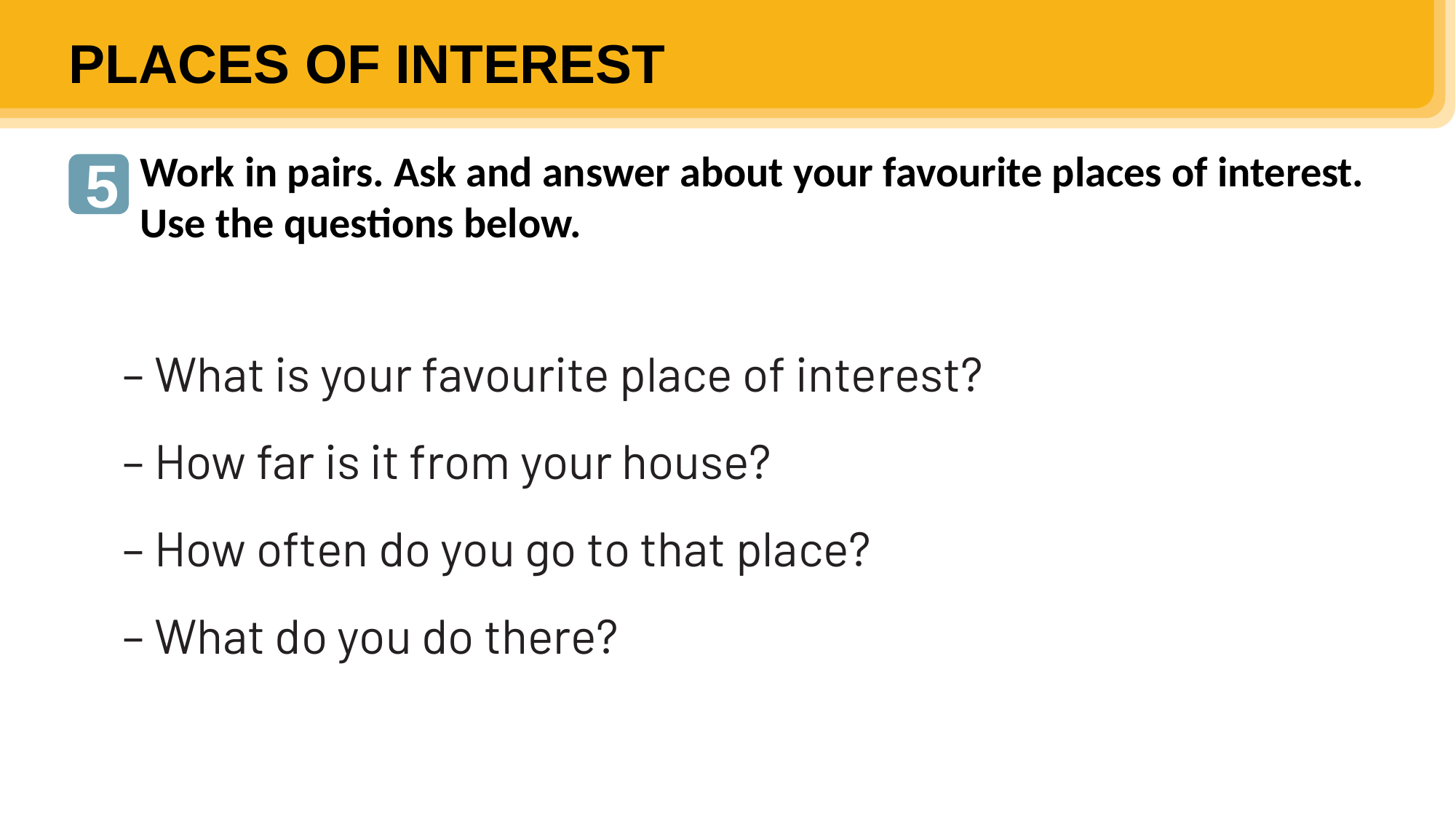

PLACES OF INTEREST
Work in pairs. Ask and answer about your favourite places of interest. Use the questions below.
5

– What is your favourite place of interest?
– How far is it from your house?
– How often do you go to that place?
– What do you do there?